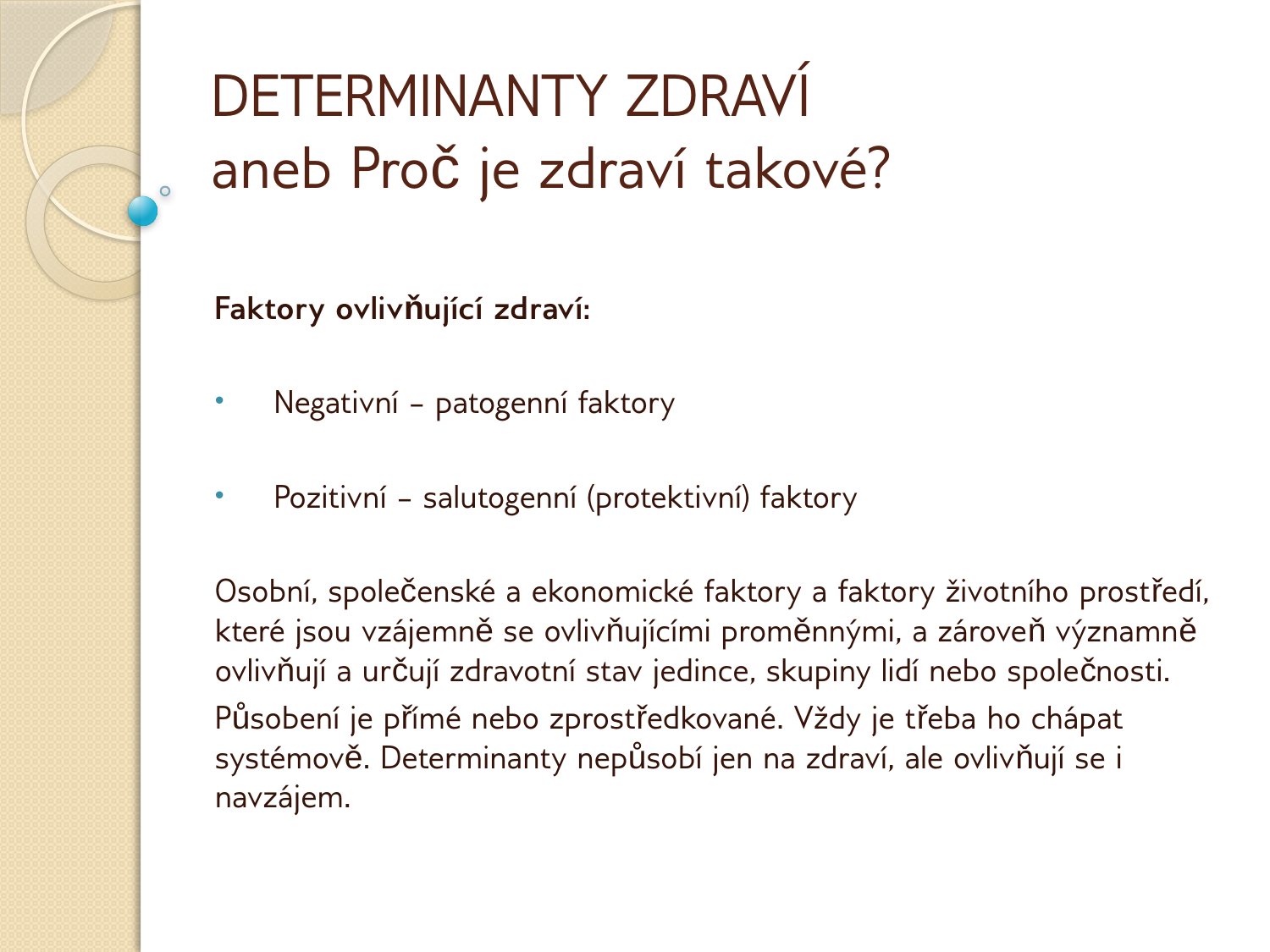

# DETERMINANTY ZDRAVÍ aneb Proč je zdraví takové?
Faktory ovlivňující zdraví:

Negativní – patogenní faktory

Pozitivní – salutogenní (protektivní) faktory

Osobní, společenské a ekonomické faktory a faktory životního prostředí, které jsou vzájemně se ovlivňujícími proměnnými, a zároveň významně ovlivňují a určují zdravotní stav jedince, skupiny lidí nebo společnosti.
Působení je přímé nebo zprostředkované. Vždy je třeba ho chápat systémově. Determinanty nepůsobí jen na zdraví, ale ovlivňují se i navzájem.